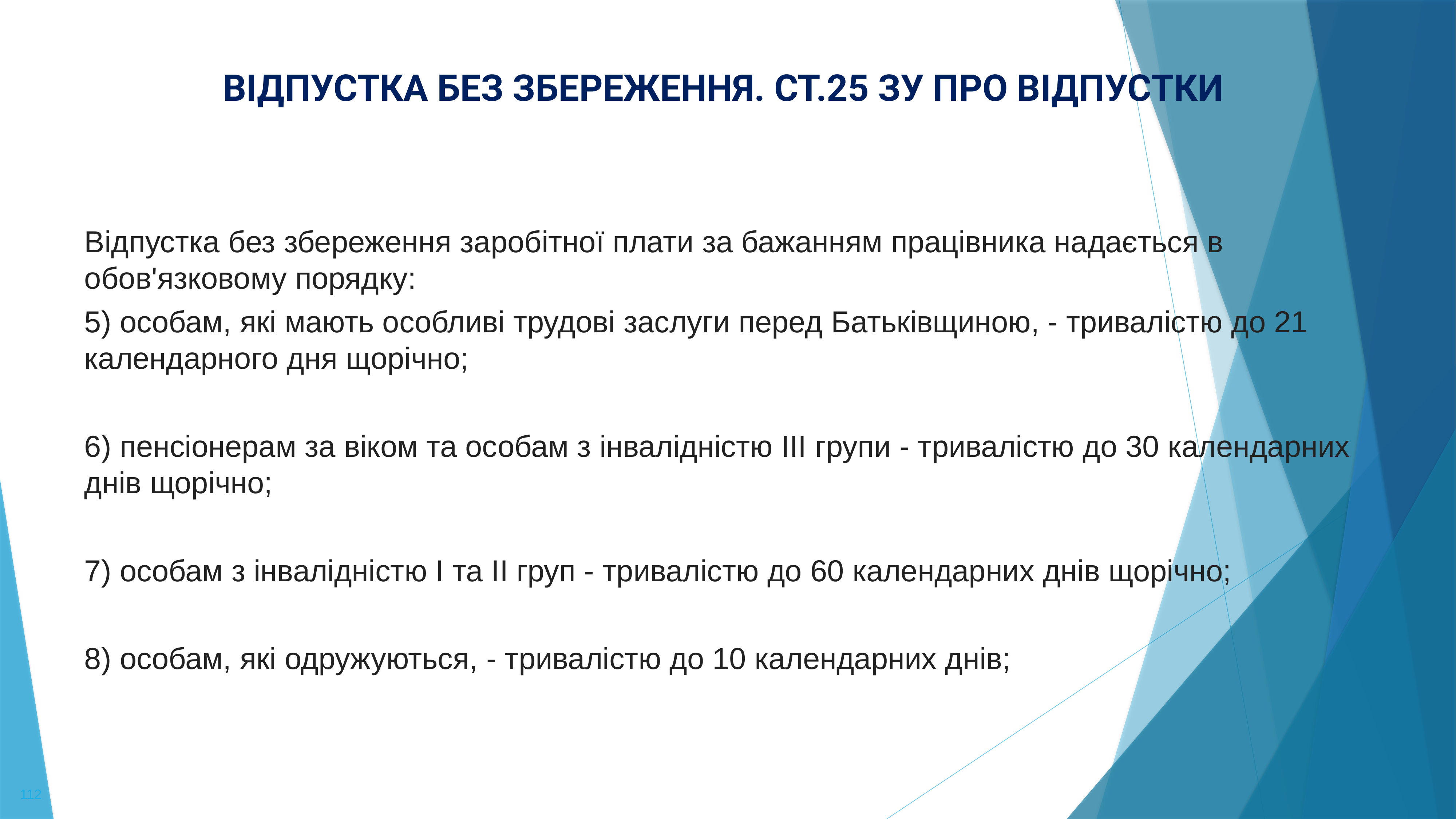

ВІДПУСТКА БЕЗ ЗБЕРЕЖЕННЯ. Ст.25 ЗУ ПРО ВІДПУСТКИ
Відпустка без збереження заробітної плати за бажанням працівника надається в обов'язковому порядку:
5) особам, які мають особливі трудові заслуги перед Батьківщиною, - тривалістю до 21 календарного дня щорічно;

6) пенсіонерам за віком та особам з інвалідністю III групи - тривалістю до 30 календарних днів щорічно;

7) особам з інвалідністю I та II груп - тривалістю до 60 календарних днів щорічно;

8) особам, які одружуються, - тривалістю до 10 календарних днів;
112